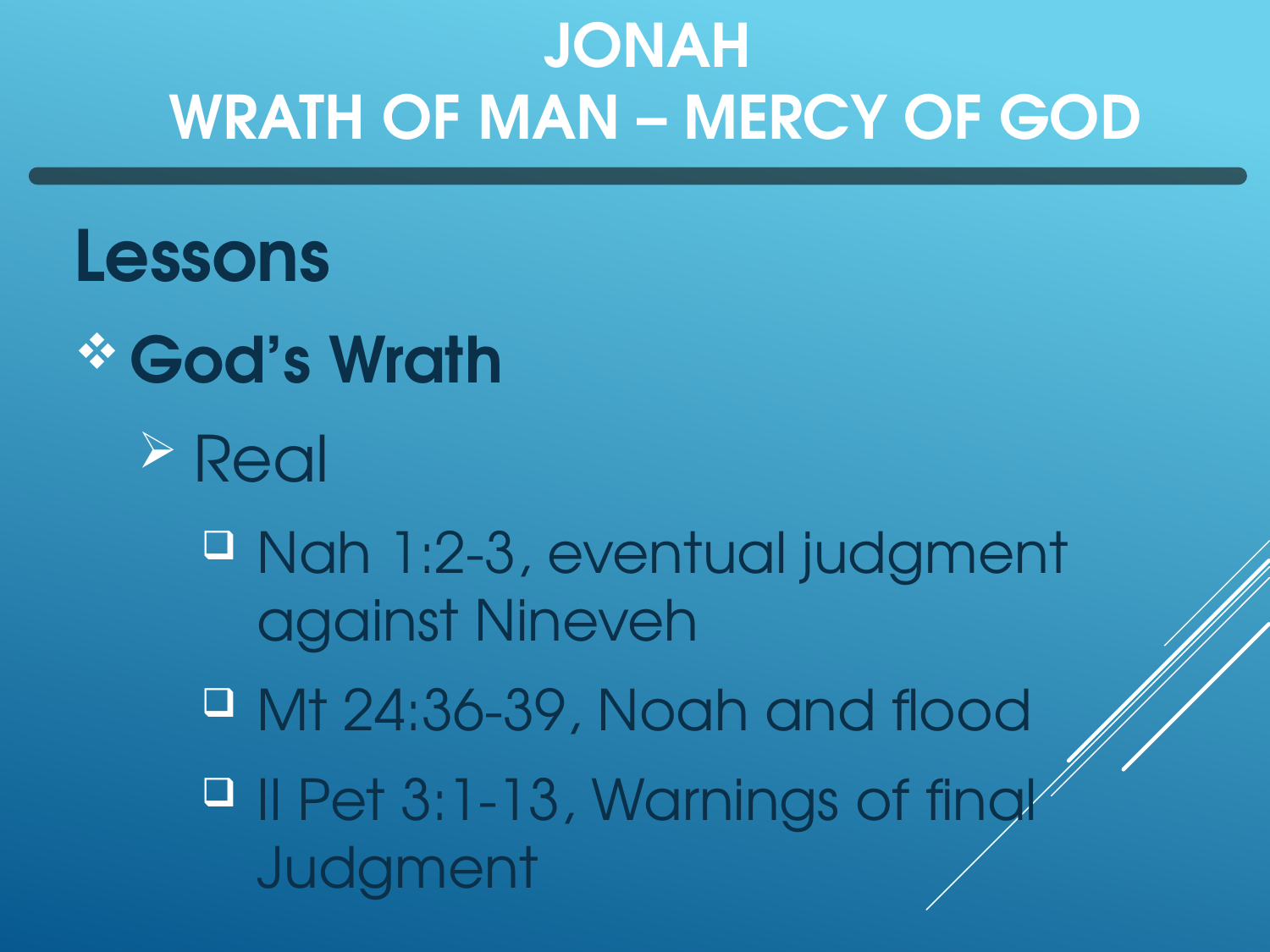

# Jonah Wrath of Man – Mercy of God
Lessons
God’s Wrath
Real
Nah 1:2-3, eventual judgment against Nineveh
Mt 24:36-39, Noah and flood
II Pet 3:1-13, Warnings of final Judgment